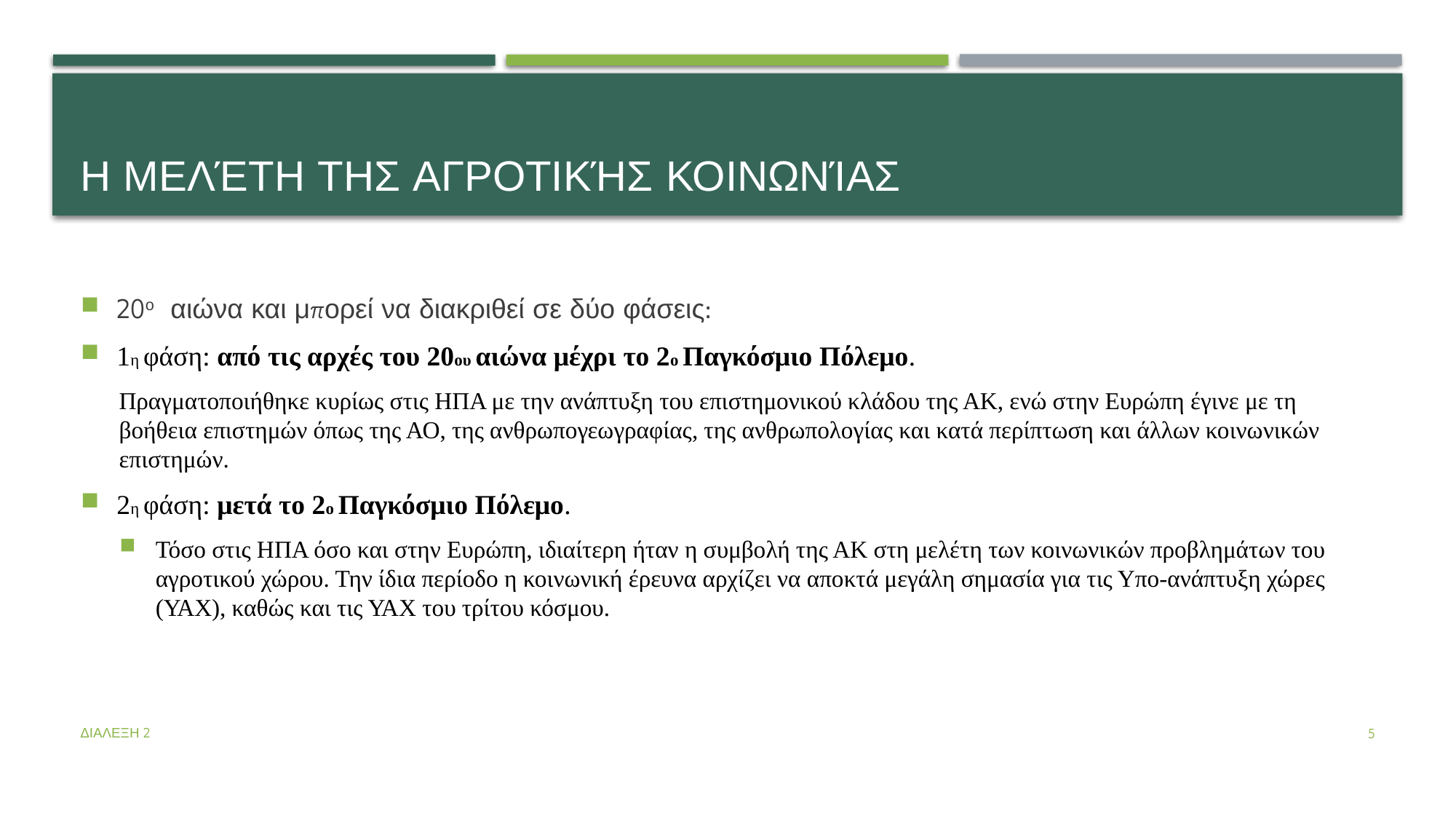

# Η μελέτη της αγροτικής κοινωνίας
20ο  αιώνα και μπορεί να διακριθεί σε δύο φάσεις:
1η φάση: από τις αρχές του 20ου αιώνα μέχρι το 2ο Παγκόσμιο Πόλεμο.
Πραγματοποιήθηκε κυρίως στις ΗΠΑ με την ανάπτυξη του επιστημονικού κλάδου της ΑΚ, ενώ στην Ευρώπη έγινε με τη βοήθεια επιστημών όπως της ΑΟ, της ανθρωπογεωγραφίας, της ανθρωπολογίας και κατά περίπτωση και άλλων κοινωνικών επιστημών.
2η φάση: μετά το 2ο Παγκόσμιο Πόλεμο.
Τόσο στις ΗΠΑ όσο και στην Ευρώπη, ιδιαίτερη ήταν η συμβολή της ΑΚ στη μελέτη των κοινωνικών προβλημάτων του αγροτικού χώρου. Την ίδια περίοδο η κοινωνική έρευνα αρχίζει να αποκτά μεγάλη σημασία για τις Υπο-ανάπτυξη χώρες (ΥΑΧ), καθώς και τις ΥΑΧ του τρίτου κόσμου.

ΔΙΑΛΕΞΗ 2
5